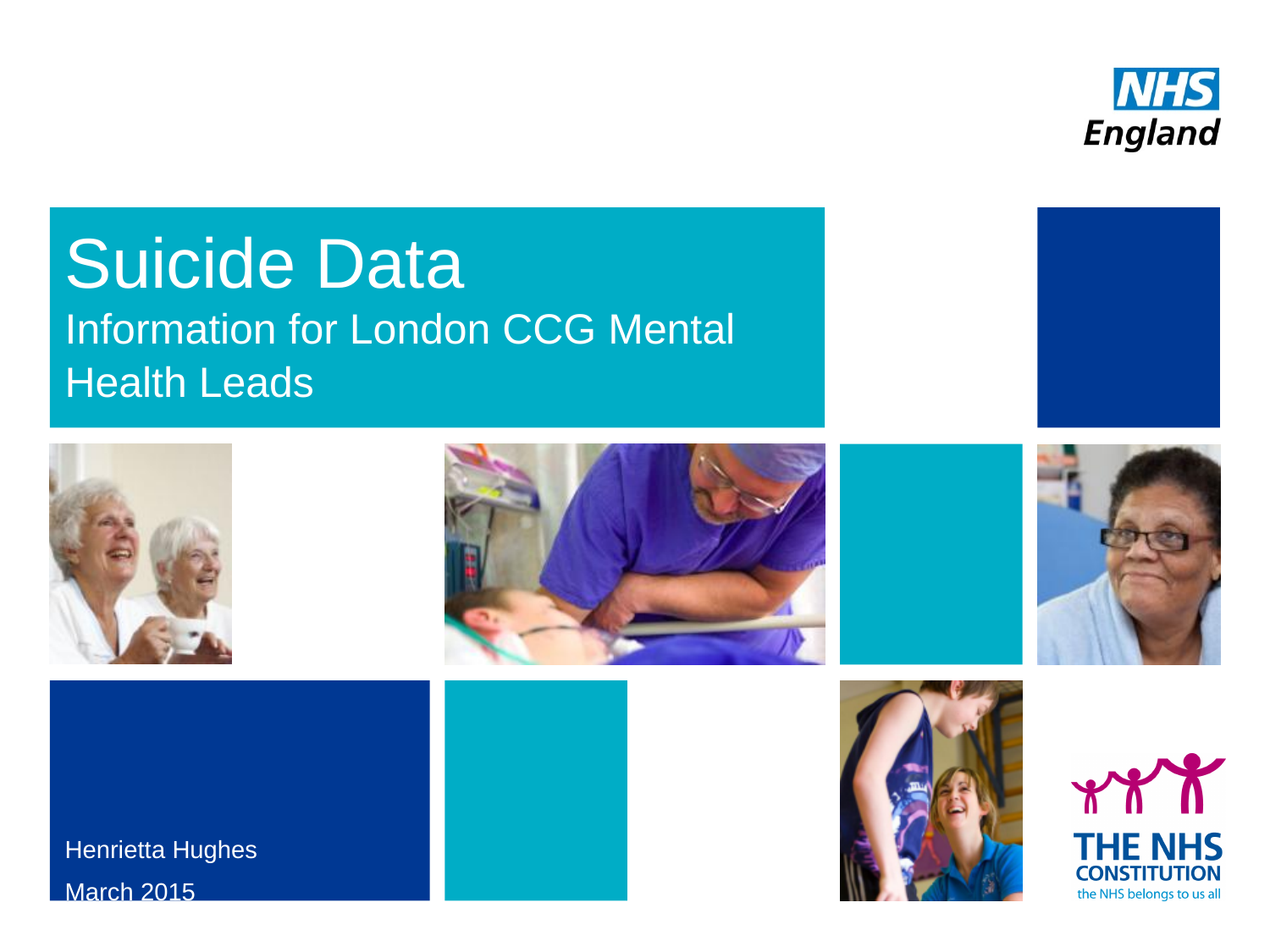

# Suicide Data
Information for London CCG Mental Health Leads

Henrietta Hughes
March 2015